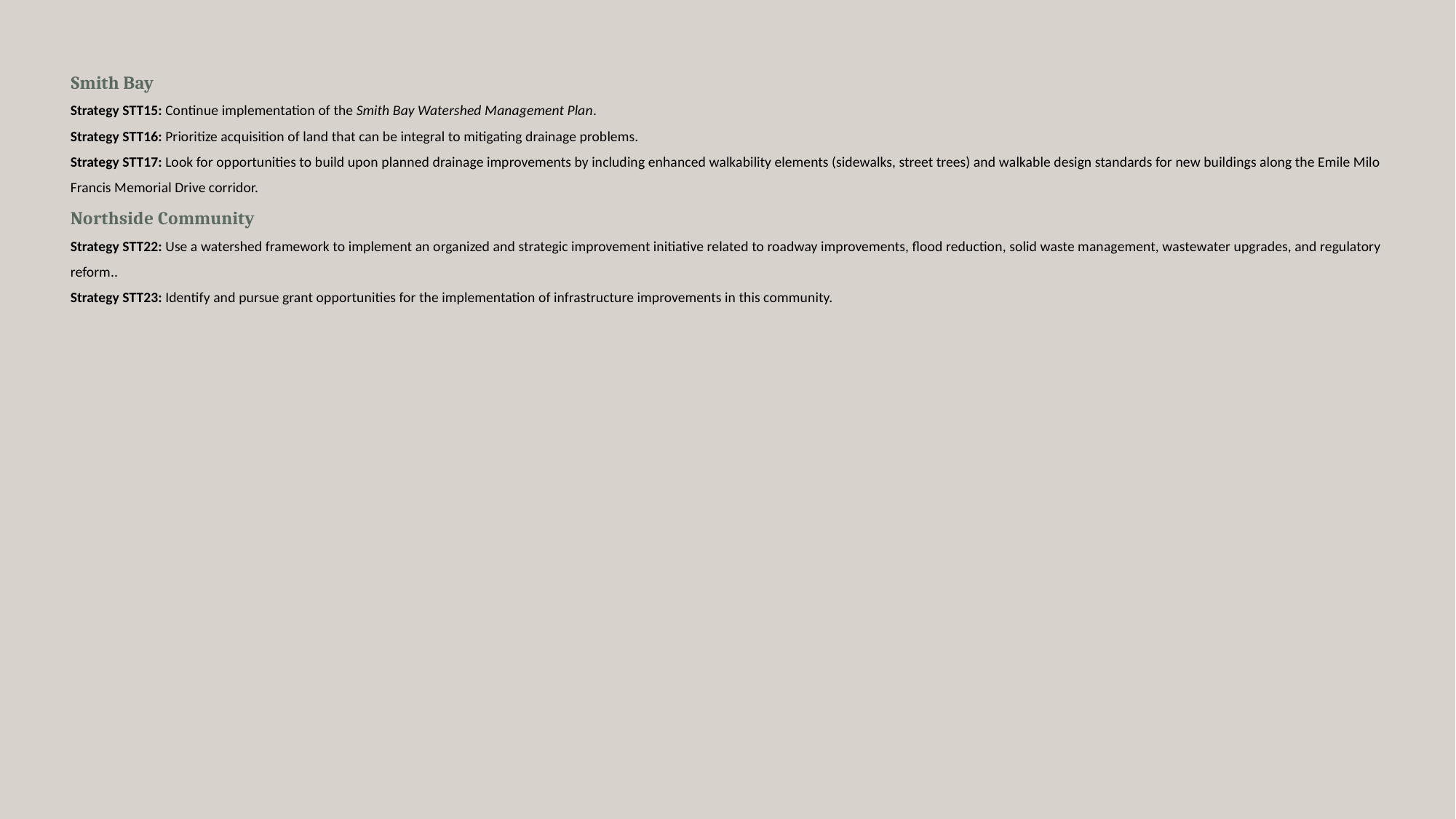

# Smith Bay Strategy STT15: Continue implementation of the Smith Bay Watershed Management Plan. Strategy STT16: Prioritize acquisition of land that can be integral to mitigating drainage problems. Strategy STT17: Look for opportunities to build upon planned drainage improvements by including enhanced walkability elements (sidewalks, street trees) and walkable design standards for new buildings along the Emile Milo Francis Memorial Drive corridor. Northside Community Strategy STT22: Use a watershed framework to implement an organized and strategic improvement initiative related to roadway improvements, flood reduction, solid waste management, wastewater upgrades, and regulatory reform.. Strategy STT23: Identify and pursue grant opportunities for the implementation of infrastructure improvements in this community.
11